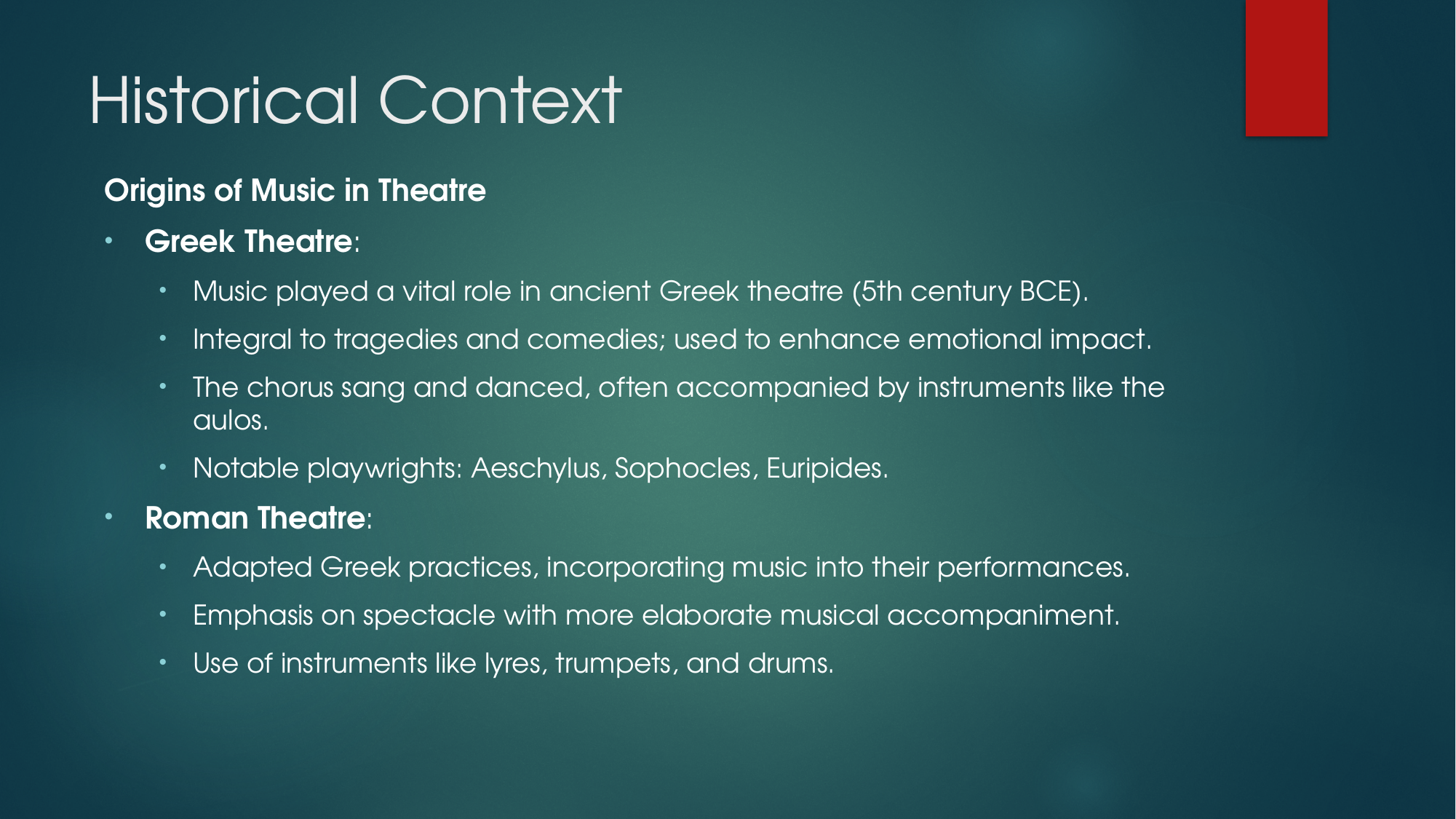

# Historical Context
Origins of Music in Theatre
Greek Theatre:
Music played a vital role in ancient Greek theatre (5th century BCE).
Integral to tragedies and comedies; used to enhance emotional impact.
The chorus sang and danced, often accompanied by instruments like the aulos.
Notable playwrights: Aeschylus, Sophocles, Euripides.
Roman Theatre:
Adapted Greek practices, incorporating music into their performances.
Emphasis on spectacle with more elaborate musical accompaniment.
Use of instruments like lyres, trumpets, and drums.